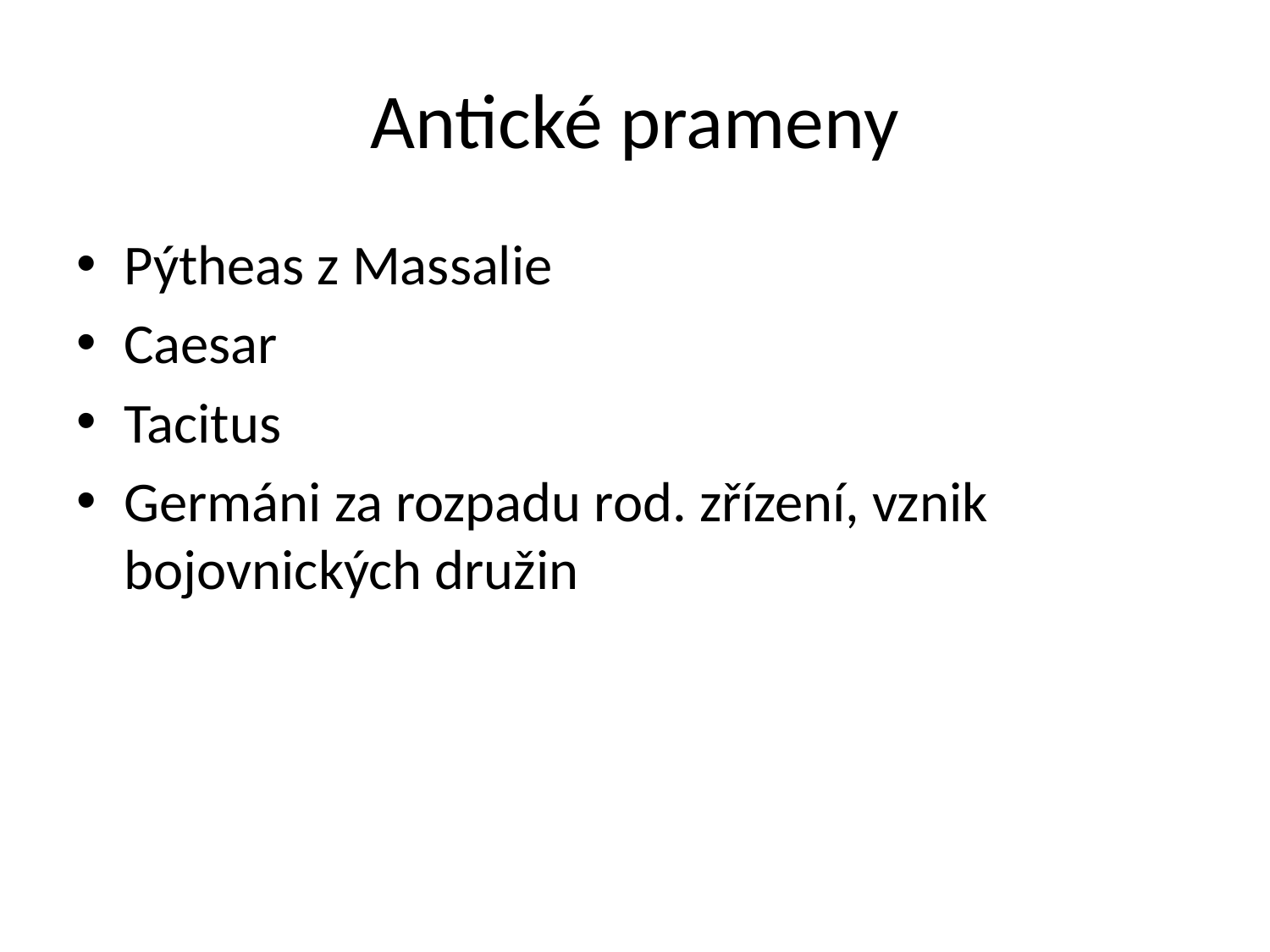

# Antické prameny
Pýtheas z Massalie
Caesar
Tacitus
Germáni za rozpadu rod. zřízení, vznik bojovnických družin